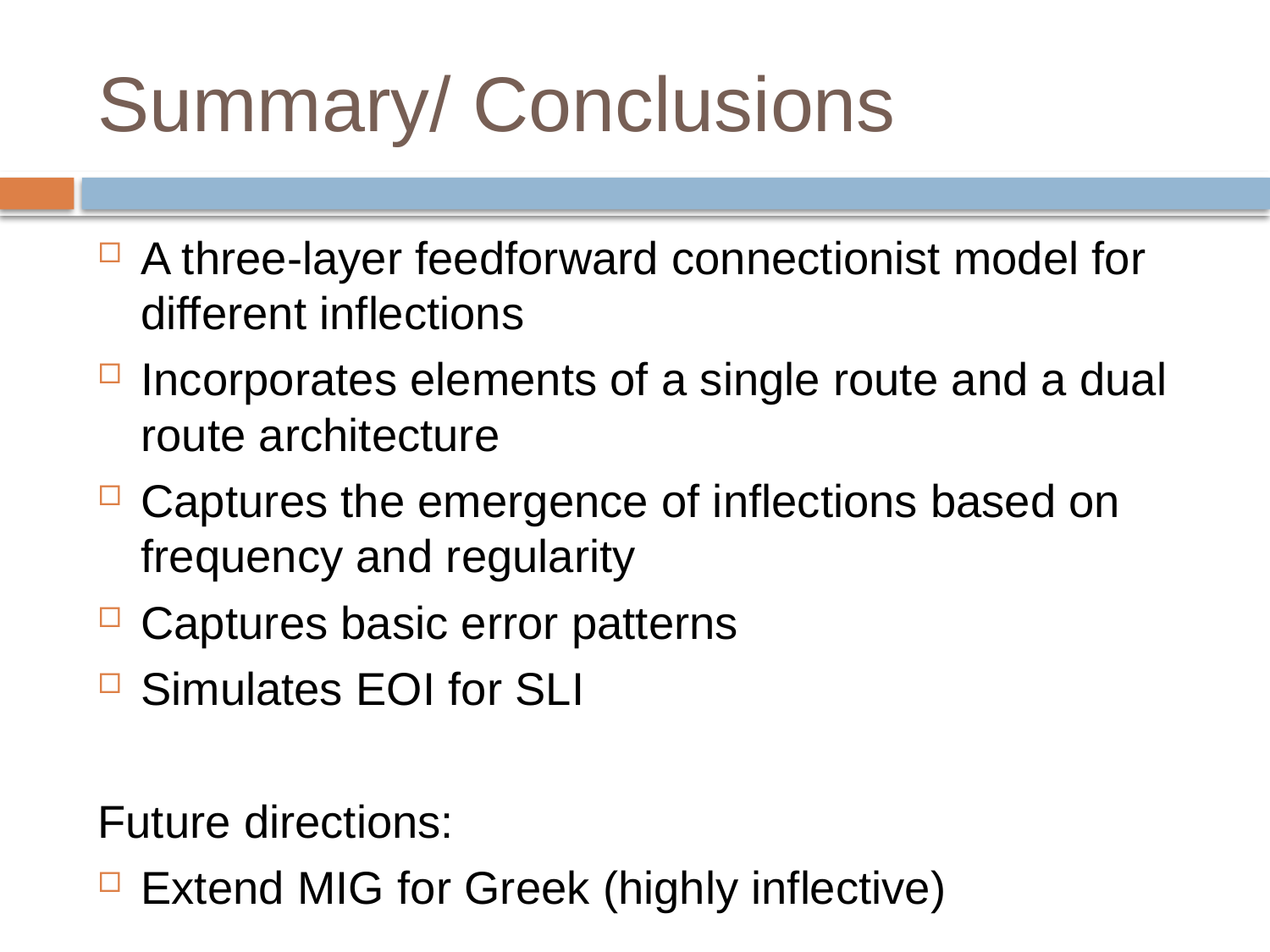

# Summary/ Conclusions
A three-layer feedforward connectionist model for different inflections
Incorporates elements of a single route and a dual route architecture
Captures the emergence of inflections based on frequency and regularity
Captures basic error patterns
Simulates EOI for SLI

Future directions:
Extend MIG for Greek (highly inflective)